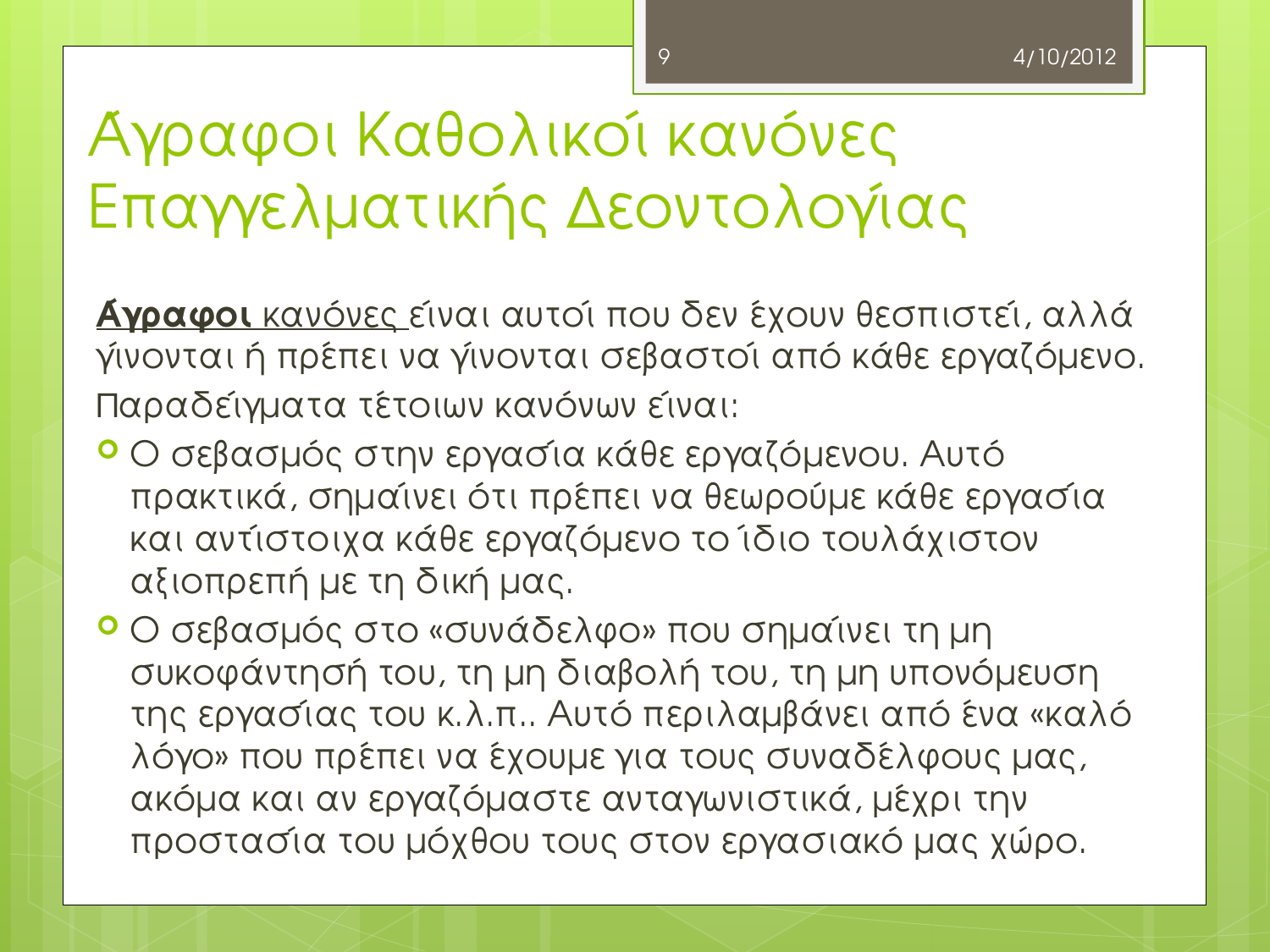

9
4/10/2012
# Άγραφοι Καθολικοί κανόνες Επαγγελματικής Δεοντολογίας

Άγραφοι κανόνες είναι αυτοί που δεν έχουν θεσπιστεί, αλλά γίνονται ή πρέπει να γίνονται σεβαστοί από κάθε εργαζόμενο.
Παραδείγματα τέτοιων κανόνων είναι:
Ο σεβασμός στην εργασία κάθε εργαζόμενου. Αυτό πρακτικά, σημαίνει ότι πρέπει να θεωρούμε κάθε εργασία και αντίστοιχα κάθε εργαζόμενο το ίδιο τουλάχιστον αξιοπρεπή με τη δική μας.
Ο σεβασμός στο «συνάδελφο» που σημαίνει τη μη συκοφάντησή του, τη μη διαβολή του, τη μη υπονόμευση της εργασίας του κ.λ.π.. Αυτό περιλαμβάνει από ένα «καλό λόγο» που πρέπει να έχουμε για τους συναδέλφους μας, ακόμα και αν εργαζόμαστε ανταγωνιστικά, μέχρι την προστασία του μόχθου τους στον εργασιακό μας χώρο.